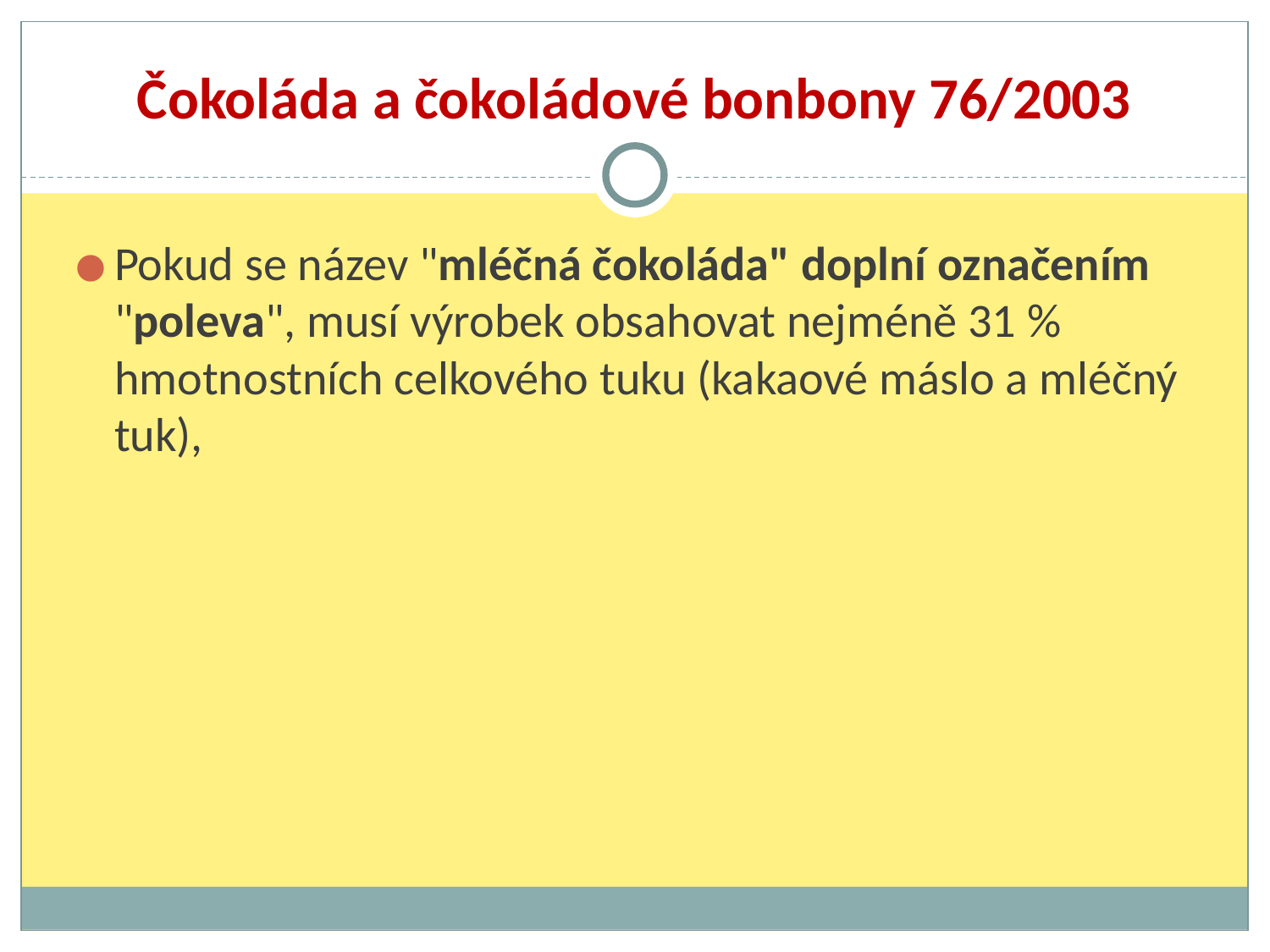

Čokoláda a čokoládové bonbony 76/2003
Pokud se název "mléčná čokoláda" doplní označením "poleva", musí výrobek obsahovat nejméně 31 % hmotnostních celkového tuku (kakaové máslo a mléčný tuk),